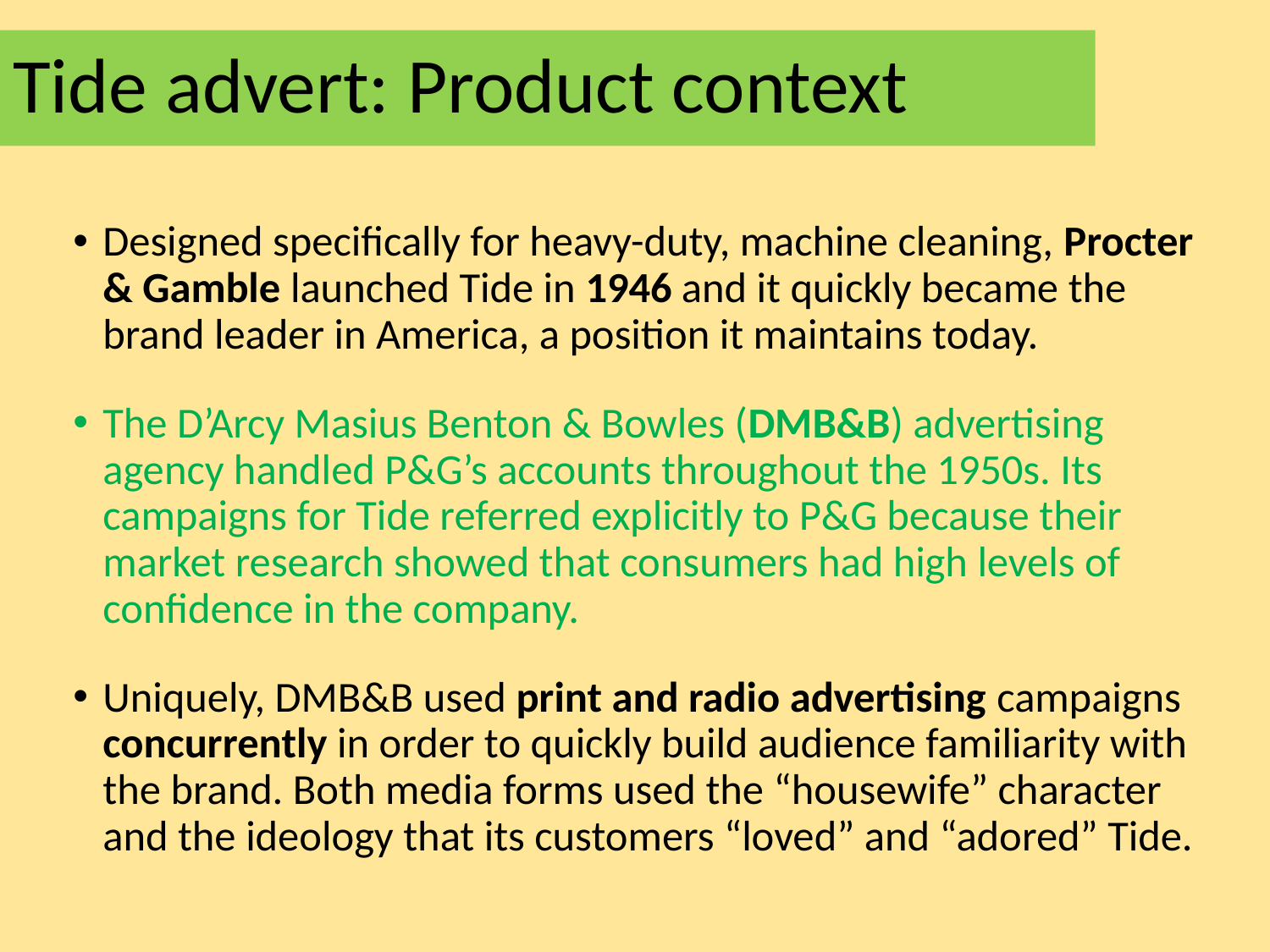

# Tide advert: Product context
Designed specifically for heavy-duty, machine cleaning, Procter & Gamble launched Tide in 1946 and it quickly became the brand leader in America, a position it maintains today.
The D’Arcy Masius Benton & Bowles (DMB&B) advertising agency handled P&G’s accounts throughout the 1950s. Its campaigns for Tide referred explicitly to P&G because their market research showed that consumers had high levels of confidence in the company.
Uniquely, DMB&B used print and radio advertising campaigns concurrently in order to quickly build audience familiarity with the brand. Both media forms used the “housewife” character and the ideology that its customers “loved” and “adored” Tide.